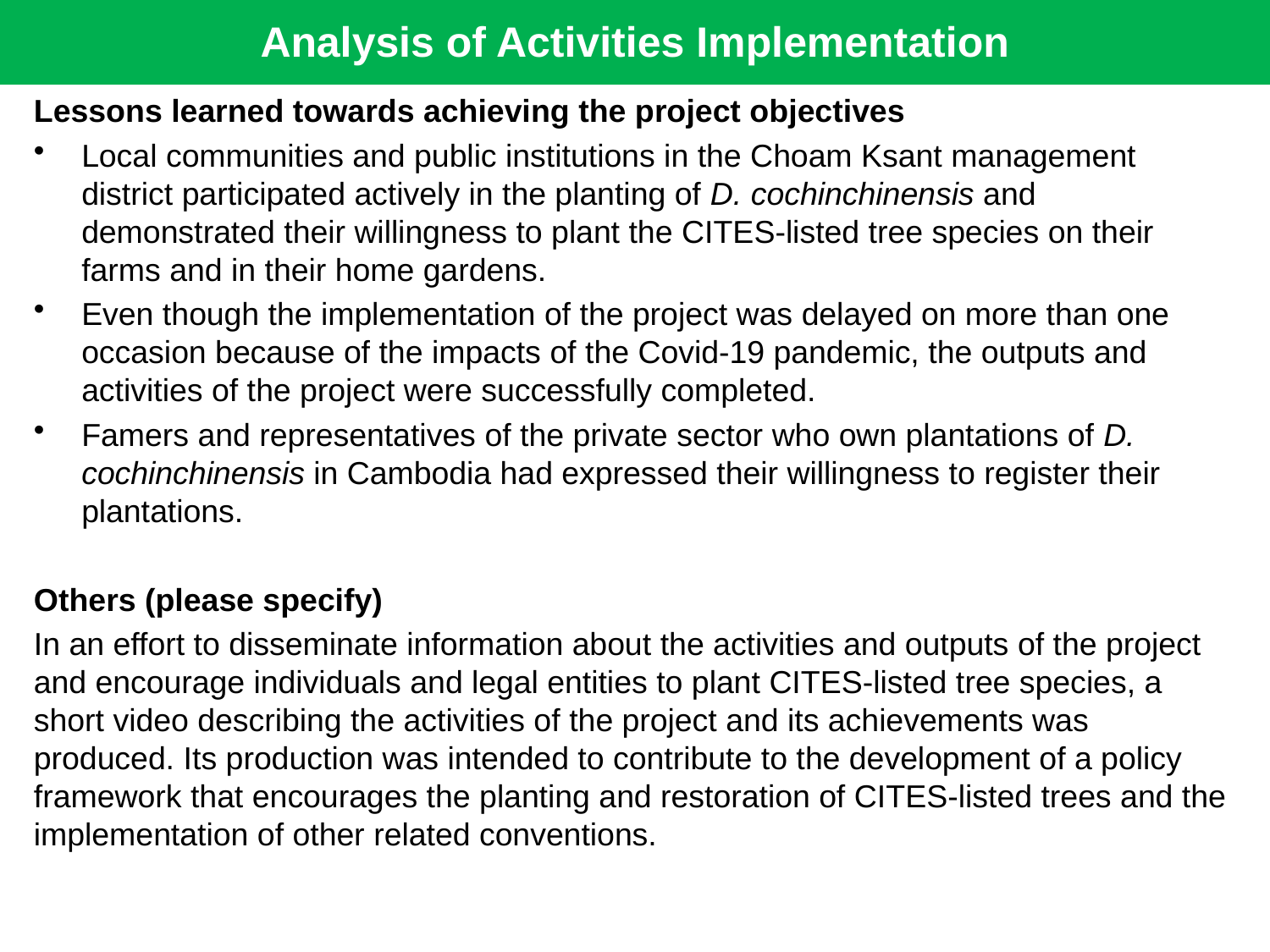

Analysis of Activities Implementation
Lessons learned towards achieving the project objectives
Local communities and public institutions in the Choam Ksant management district participated actively in the planting of D. cochinchinensis and demonstrated their willingness to plant the CITES-listed tree species on their farms and in their home gardens.
Even though the implementation of the project was delayed on more than one occasion because of the impacts of the Covid-19 pandemic, the outputs and activities of the project were successfully completed.
Famers and representatives of the private sector who own plantations of D. cochinchinensis in Cambodia had expressed their willingness to register their plantations.

Others (please specify)
In an effort to disseminate information about the activities and outputs of the project and encourage individuals and legal entities to plant CITES-listed tree species, a short video describing the activities of the project and its achievements was produced. Its production was intended to contribute to the development of a policy framework that encourages the planting and restoration of CITES-listed trees and the implementation of other related conventions.